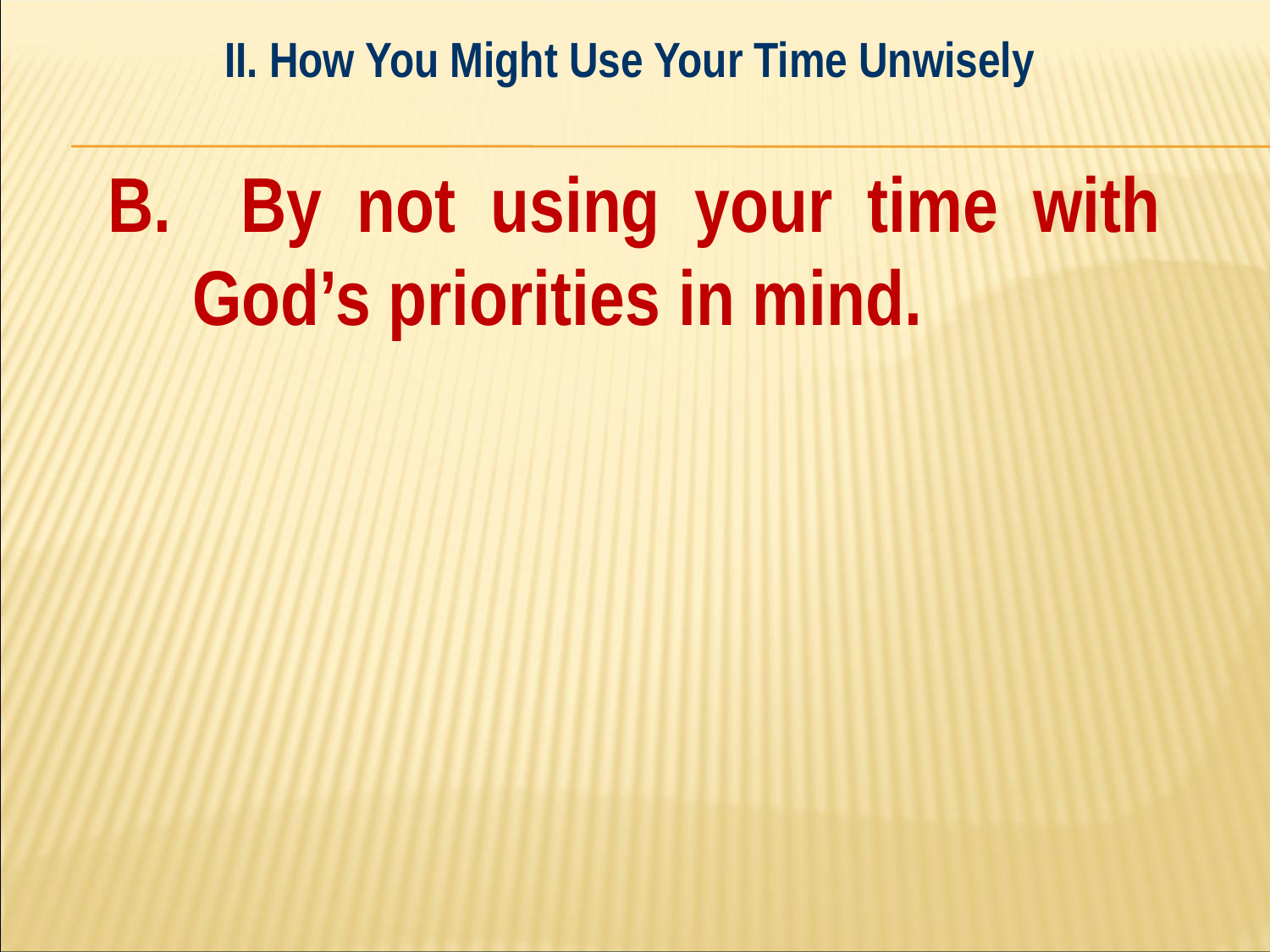

II. How You Might Use Your Time Unwisely
#
B.  By not using your time with God’s priorities in mind.